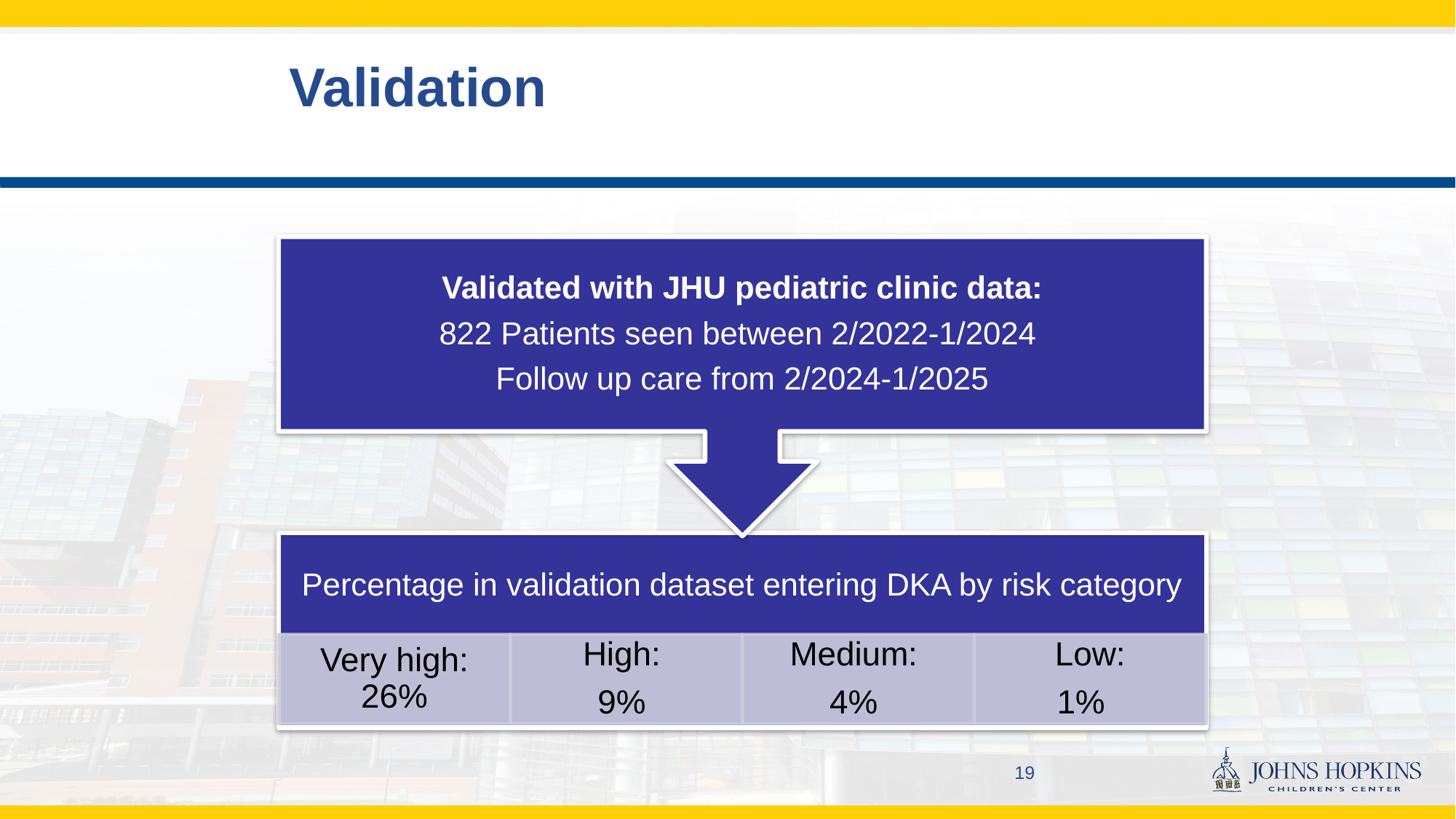

# Validation
Percentage in validation dataset entering DKA by risk category
Very high: 26%
High:
9%
Medium:
4%
Low:
1%
Validated with JHU pediatric clinic data:
822 Patients seen between 2/2022-1/2024
Follow up care from 2/2024-1/2025
19